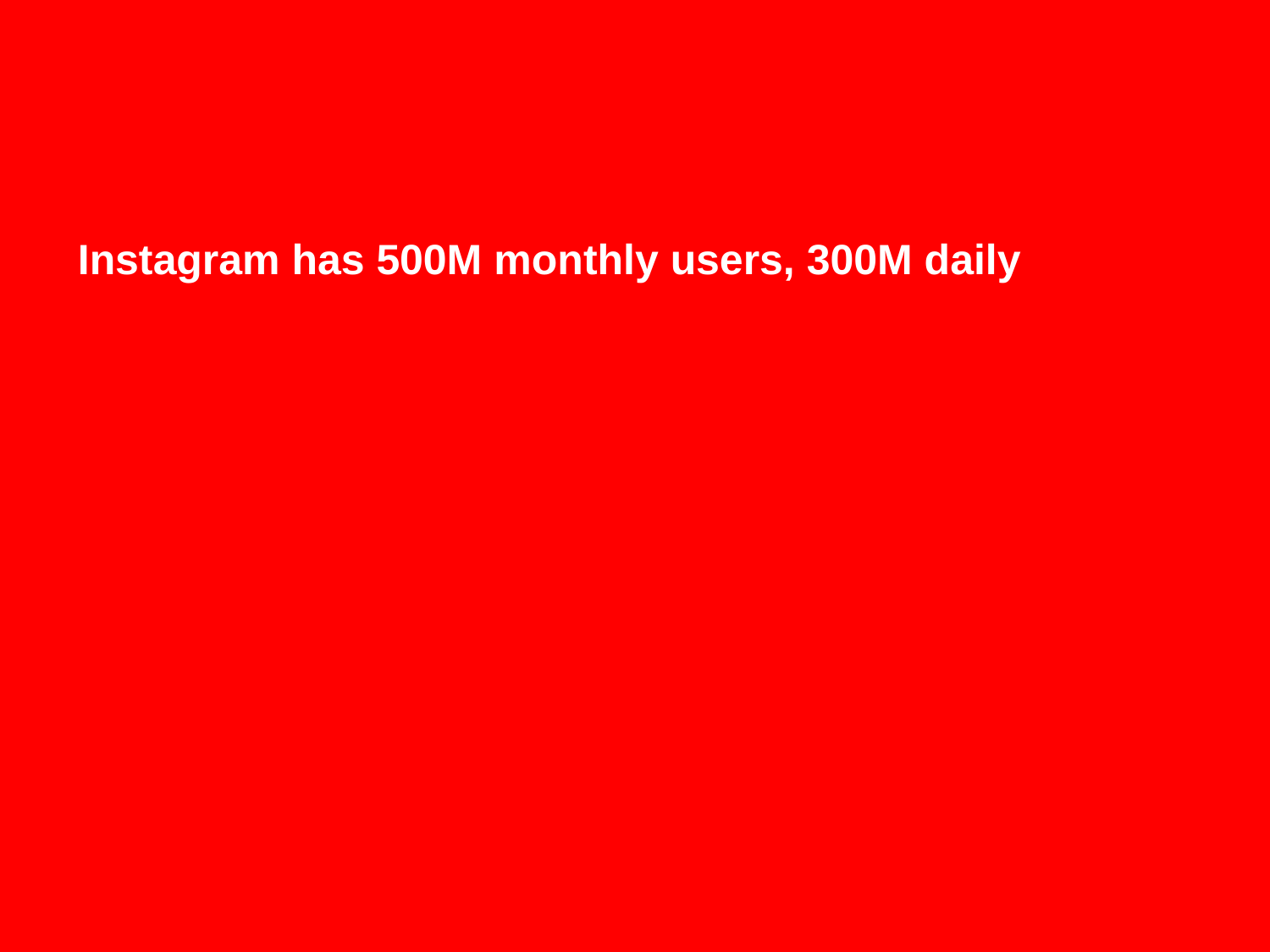

Instagram has 500M monthly users, 300M daily